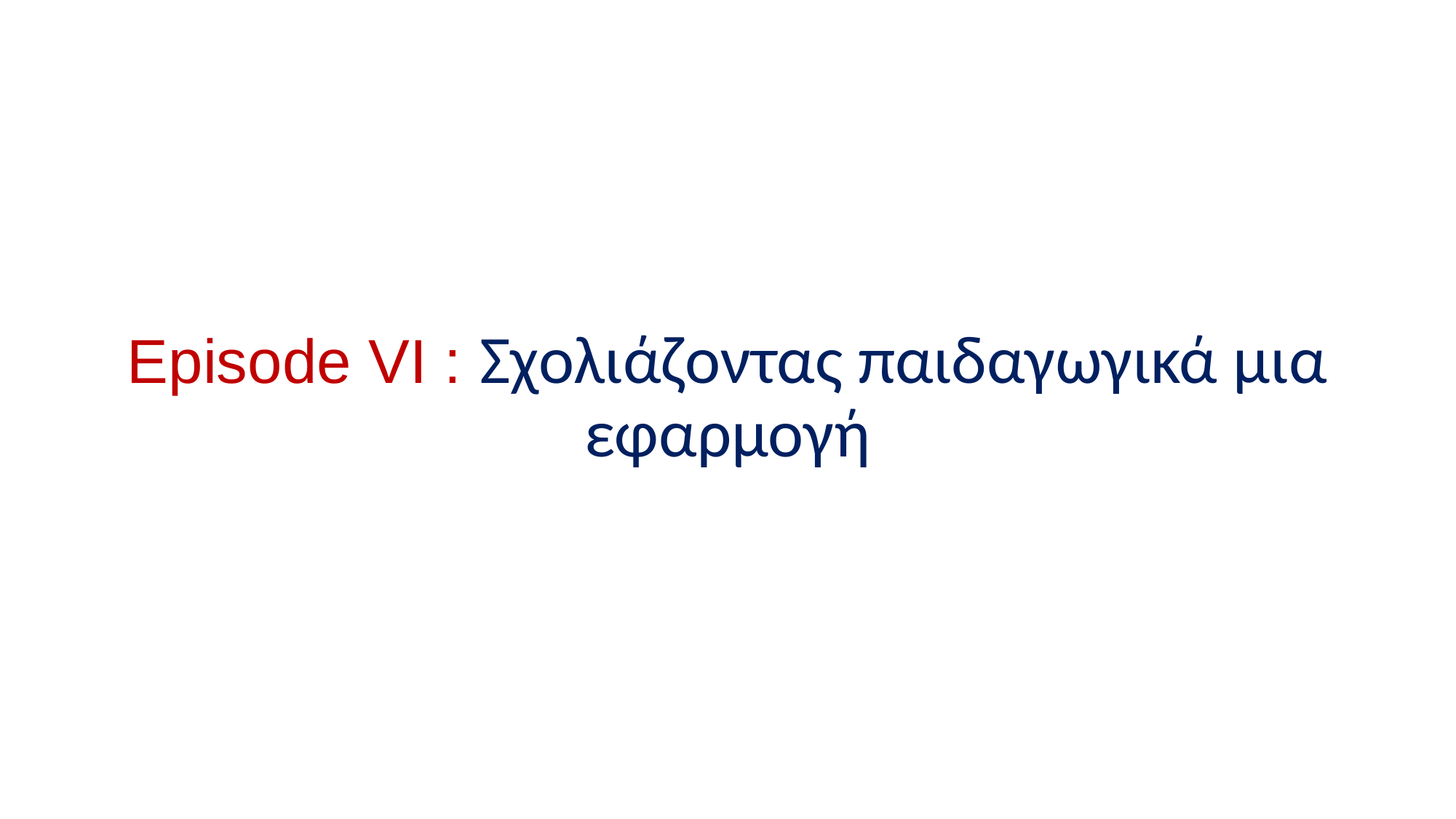

# Episode VI : Σχολιάζοντας παιδαγωγικά μια εφαρμογή